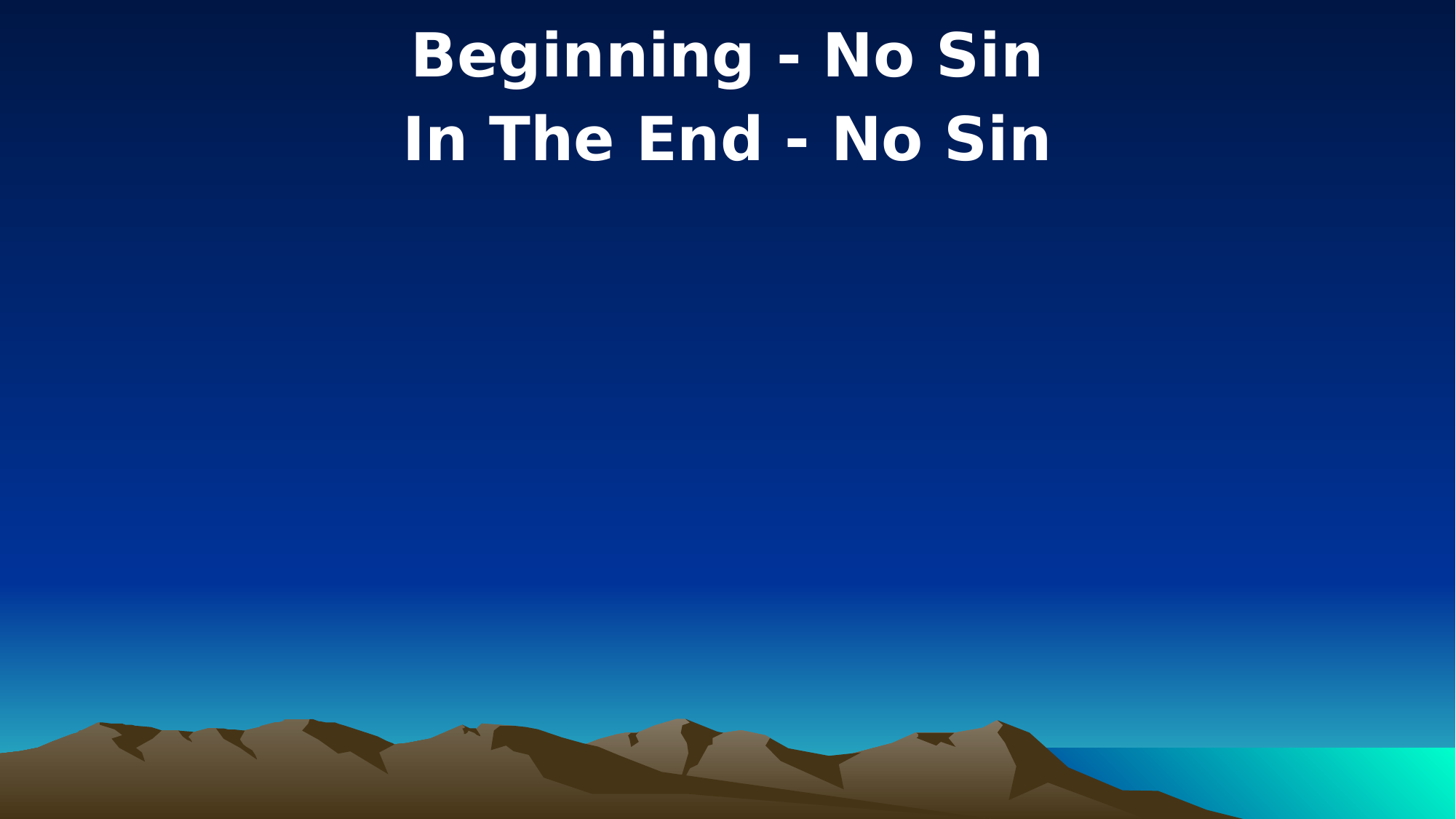

Beginning - No Sin
In The End - No Sin